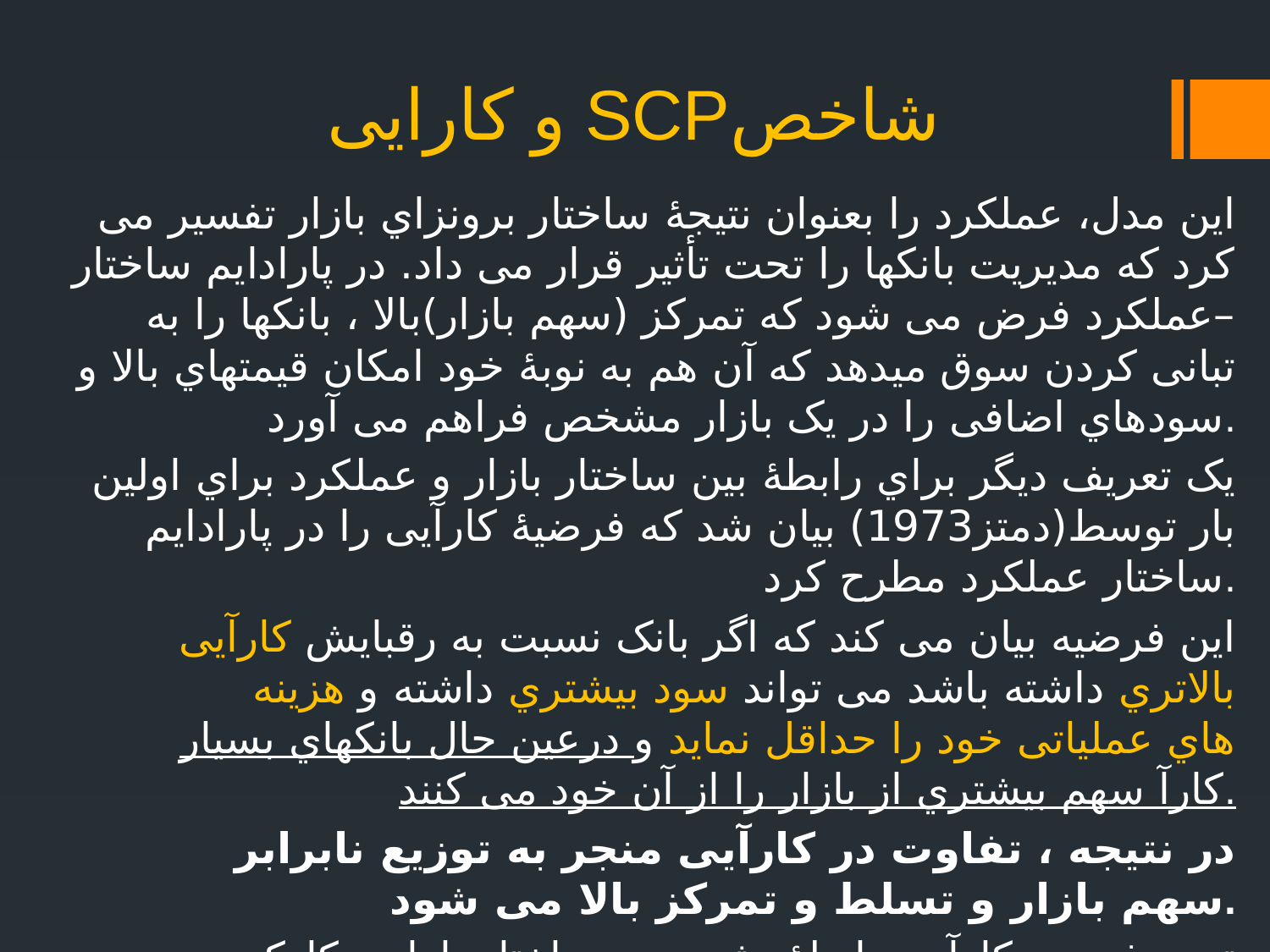

# و کارایی SCPشاخص
این مدل، عملکرد را بعنوان نتیجۀ ساختار برونزاي بازار تفسیر می کرد که مدیریت بانکها را تحت تأثیر قرار می داد. در پارادایم ساختار –عملکرد فرض می شود که تمرکز (سهم بازار)بالا ، بانکها را به تبانی کردن سوق میدهد که آن هم به نوبۀ خود امکان قیمتهاي بالا و سودهاي اضافی را در یک بازار مشخص فراهم می آورد.
یک تعریف دیگر براي رابطۀ بین ساختار بازار و عملکرد براي اولین بار توسط(دمتز1973) بیان شد که فرضیۀ کارآیی را در پارادایم ساختار عملکرد مطرح کرد.
این فرضیه بیان می کند که اگر بانک نسبت به رقبایش کارآیی بالاتري داشته باشد می تواند سود بیشتري داشته و هزینه هاي عملیاتی خود را حداقل نماید و درعین حال بانکهاي بسیار کارآ سهم بیشتري از بازار را از آن خود می کنند.
در نتیجه ، تفاوت در کارآیی منجر به توزیع نابرابر سهم بازار و تسلط و تمرکز بالا می شود.
 تحت فرضیه کارآیی رابطۀ مثبت بین ساختار بازار و کارکرد تقریبا صوري است زیرا این کارآیی است که هر دوي ساختار بازار و کارکرد (سودآوري) بانک را تعیین میکنند.